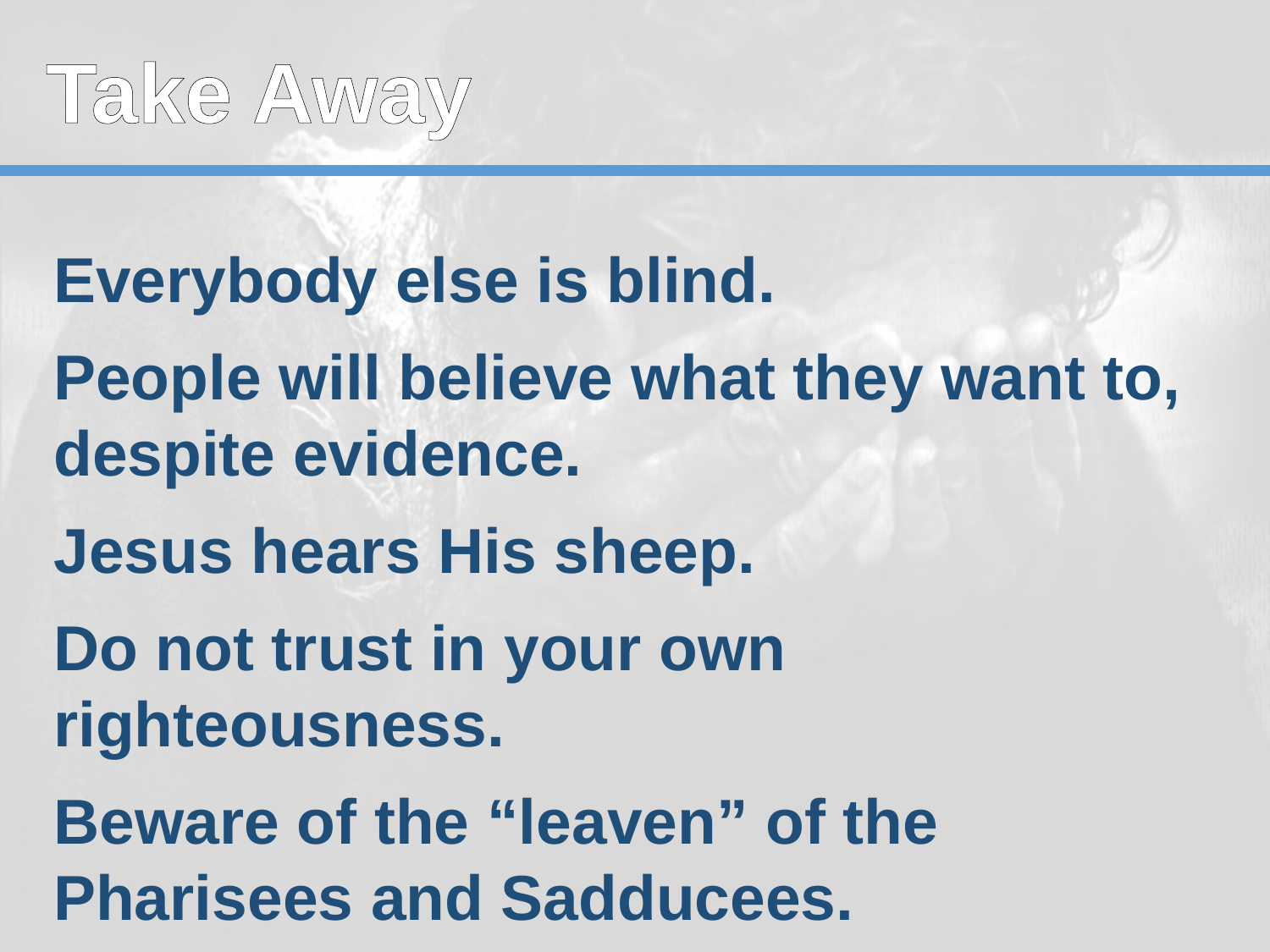

Take Away
Everybody else is blind.

People will believe what they want to, despite evidence.

Jesus hears His sheep.

Do not trust in your own righteousness.

Beware of the “leaven” of the Pharisees and Sadducees.